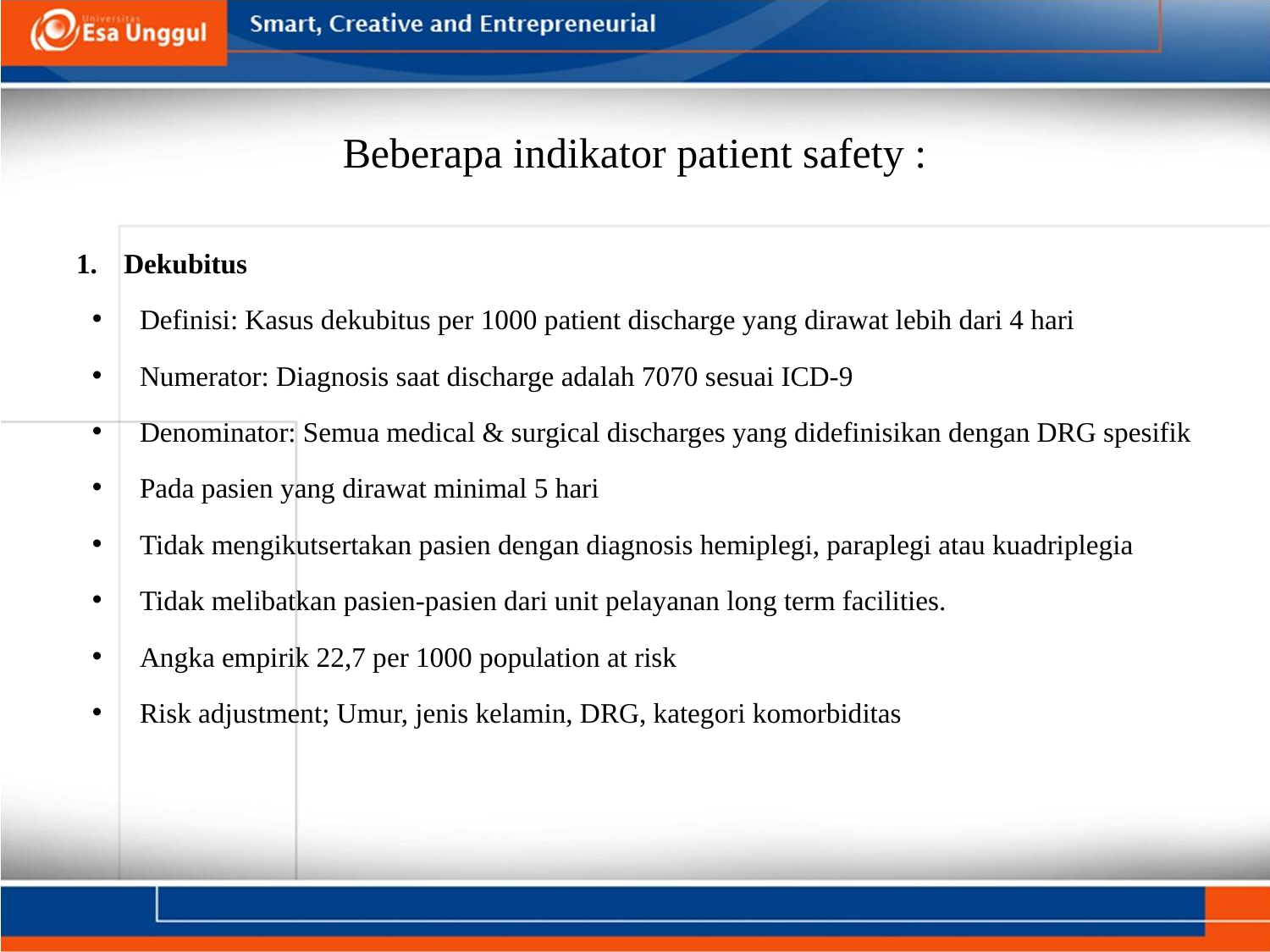

# Beberapa indikator patient safety :
Dekubitus
Definisi: Kasus dekubitus per 1000 patient discharge yang dirawat lebih dari 4 hari
Numerator: Diagnosis saat discharge adalah 7070 sesuai ICD-9
Denominator: Semua medical & surgical discharges yang didefinisikan dengan DRG spesifik
Pada pasien yang dirawat minimal 5 hari
Tidak mengikutsertakan pasien dengan diagnosis hemiplegi, paraplegi atau kuadriplegia
Tidak melibatkan pasien-pasien dari unit pelayanan long term facilities.
Angka empirik 22,7 per 1000 population at risk
Risk adjustment; Umur, jenis kelamin, DRG, kategori komorbiditas